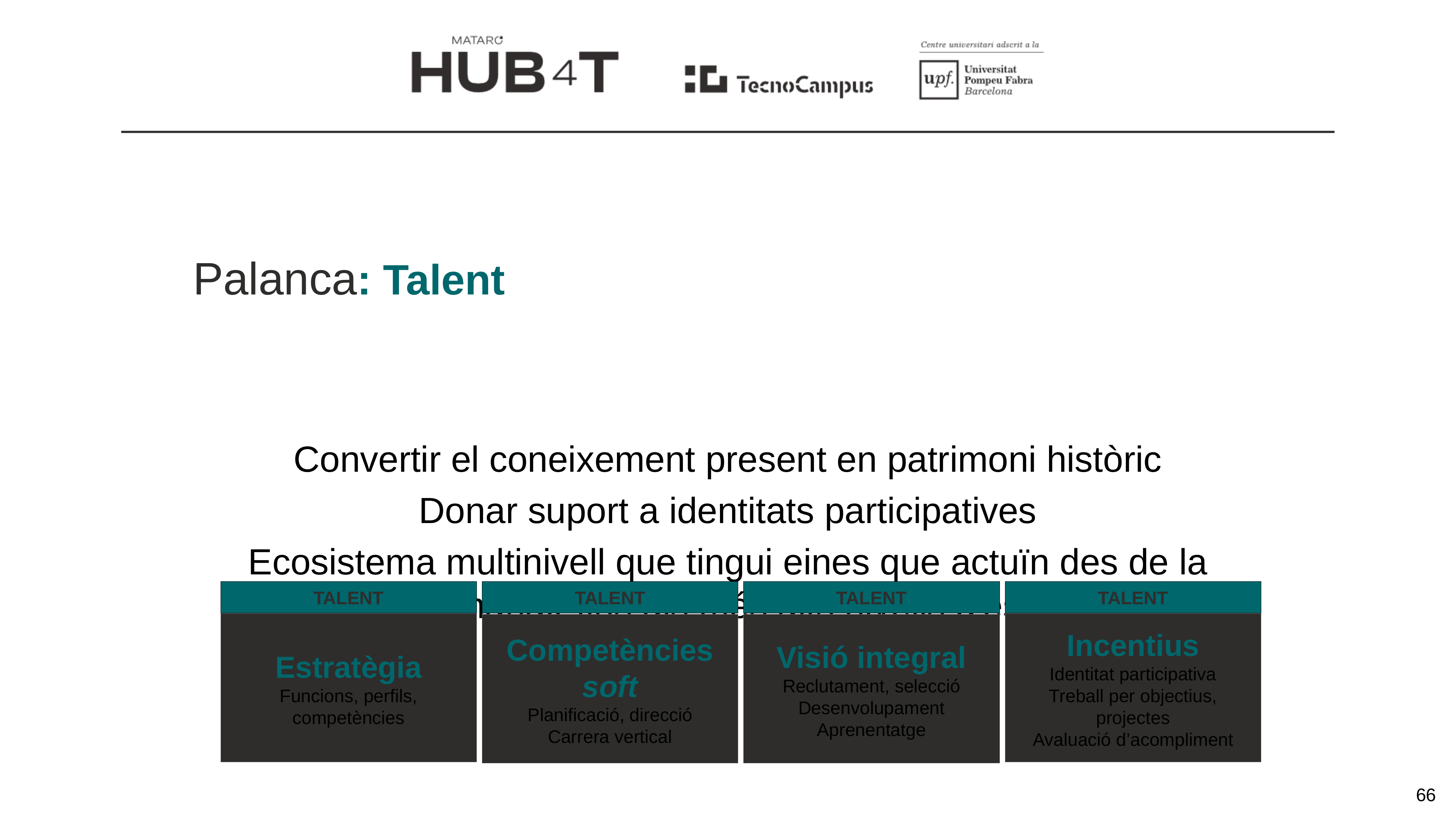

# Palanca: Talent
Convertir el coneixement present en patrimoni històric
Donar suport a identitats participatives
Ecosistema multinivell que tingui eines que actuïn des de la «atenció primària» fins als més alts nivells d'especialització.

Talent
Estratègia
Funcions, perfils, competències
Talent
Competències soft
Planificació, direcció
Carrera vertical
Talent
Visió integral
Reclutament, selecció
Desenvolupament
Aprenentatge
Talent
Incentius
Identitat participativa
Treball per objectius, projectes
Avaluació d’acompliment